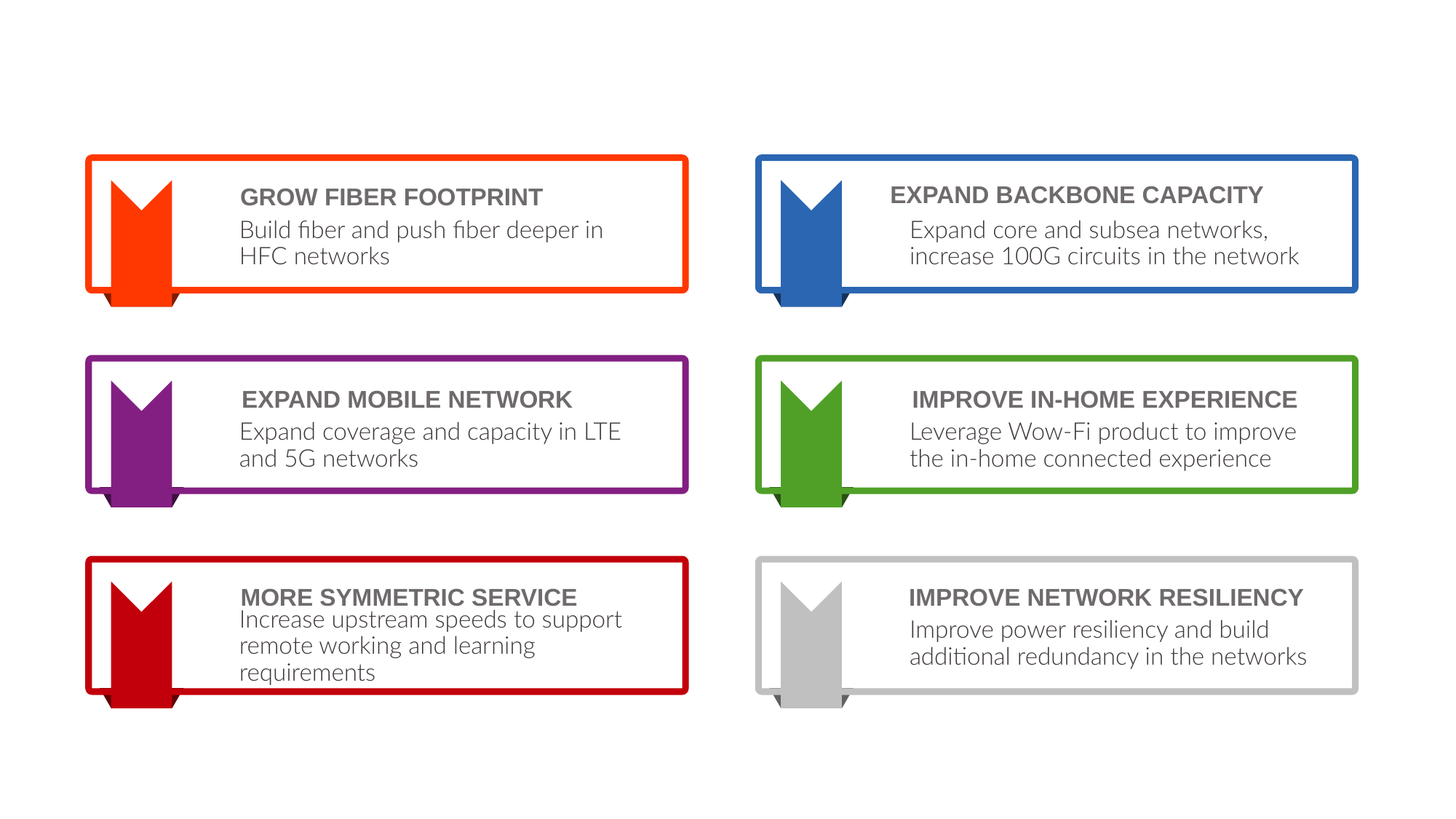

EXPAND BACKBONE CAPACITY
GROW FIBER FOOTPRINT
Build fiber and push fiber deeper in HFC networks
Expand core and subsea networks, increase 100G circuits in the network

EXPAND MOBILE NETWORK
IMPROVE IN-HOME EXPERIENCE
Expand coverage and capacity in LTE and 5G networks
Leverage Wow-Fi product to improve the in-home connected experience

MORE SYMMETRIC SERVICE
IMPROVE NETWORK RESILIENCY
Increase upstream speeds to support remote working and learning requirements
Improve power resiliency and build additional redundancy in the networks